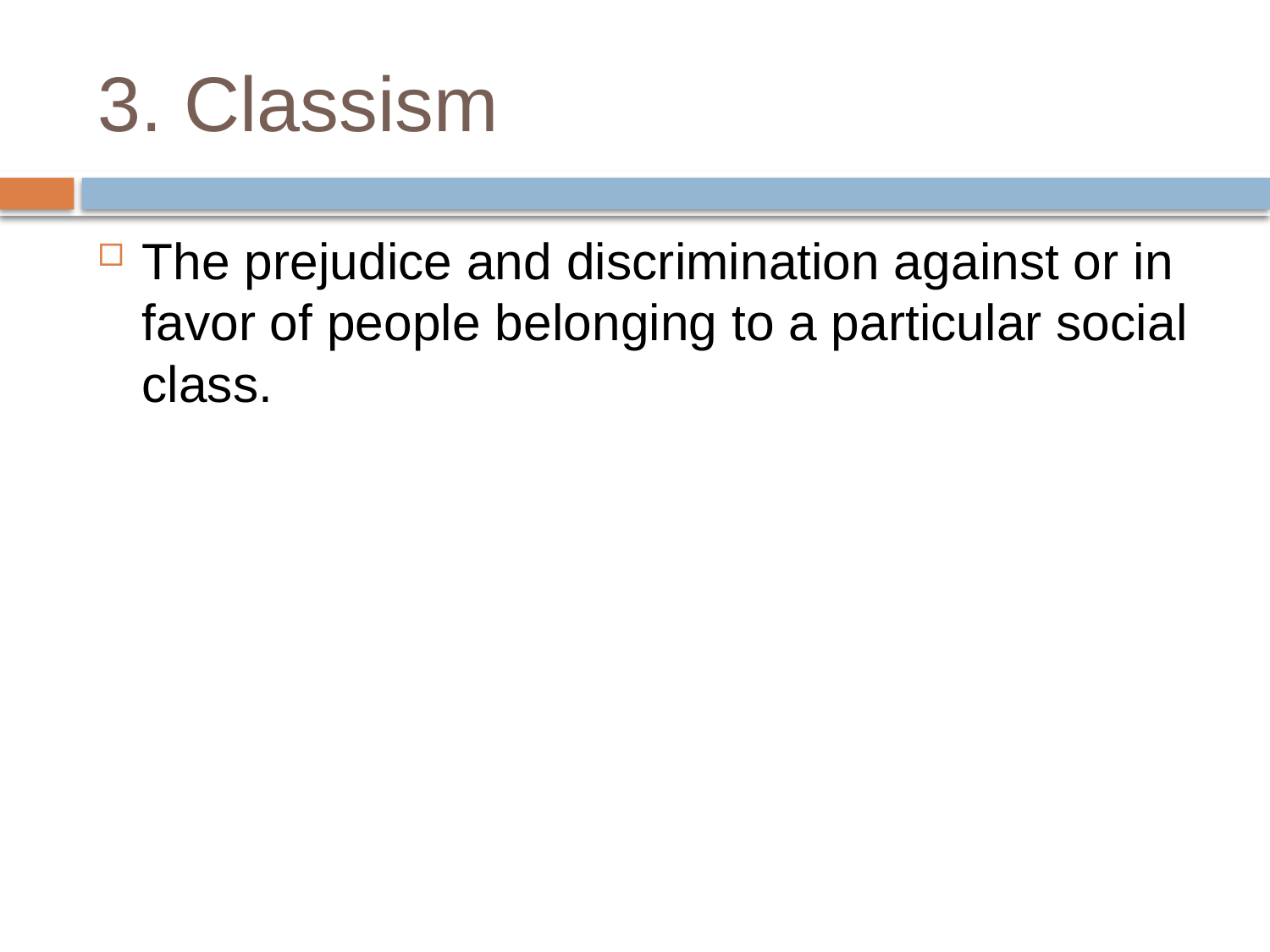

# 3. Classism
The prejudice and discrimination against or in favor of people belonging to a particular social class.